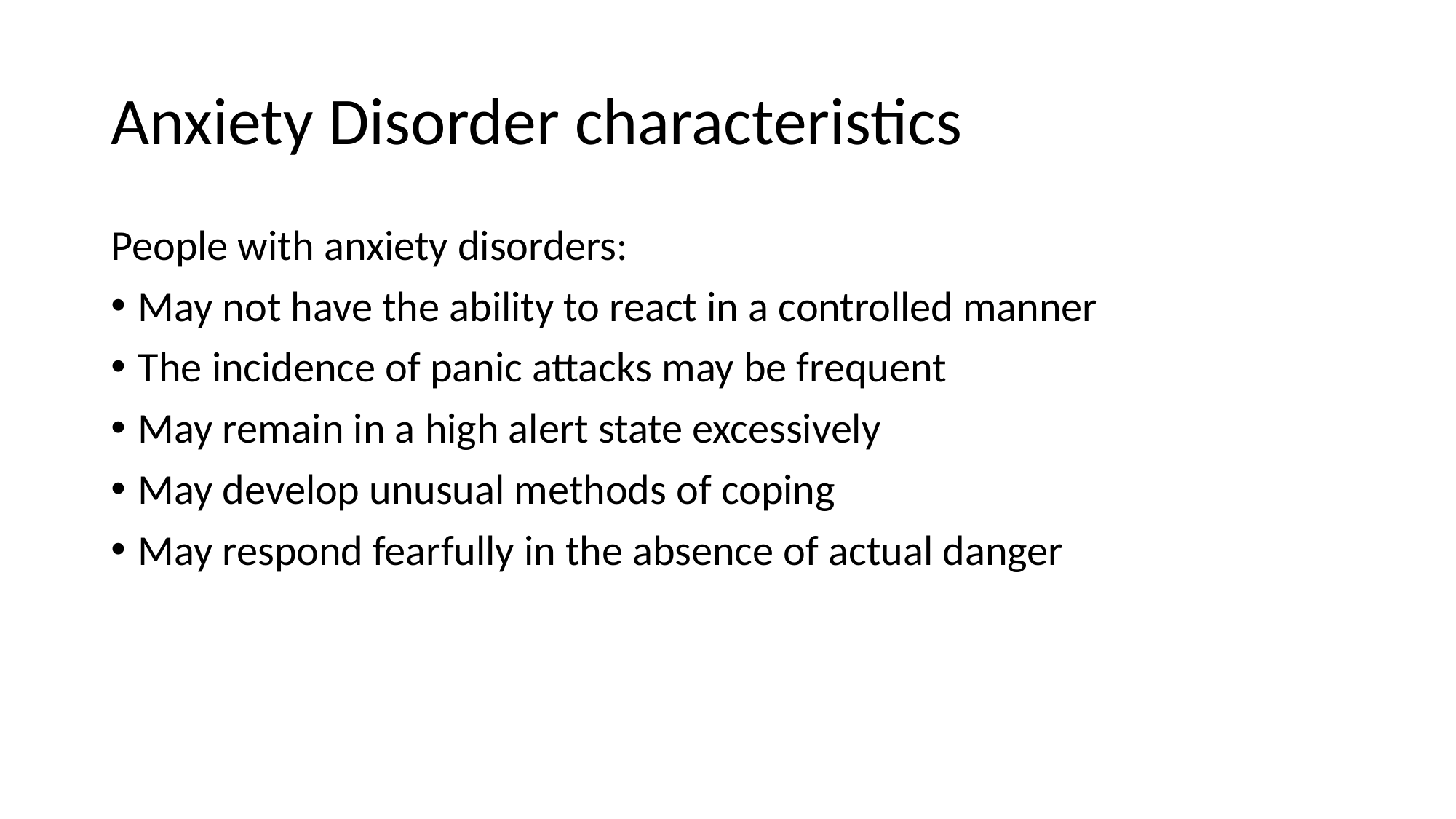

# Anxiety Disorder characteristics
People with anxiety disorders:
May not have the ability to react in a controlled manner
The incidence of panic attacks may be frequent
May remain in a high alert state excessively
May develop unusual methods of coping
May respond fearfully in the absence of actual danger